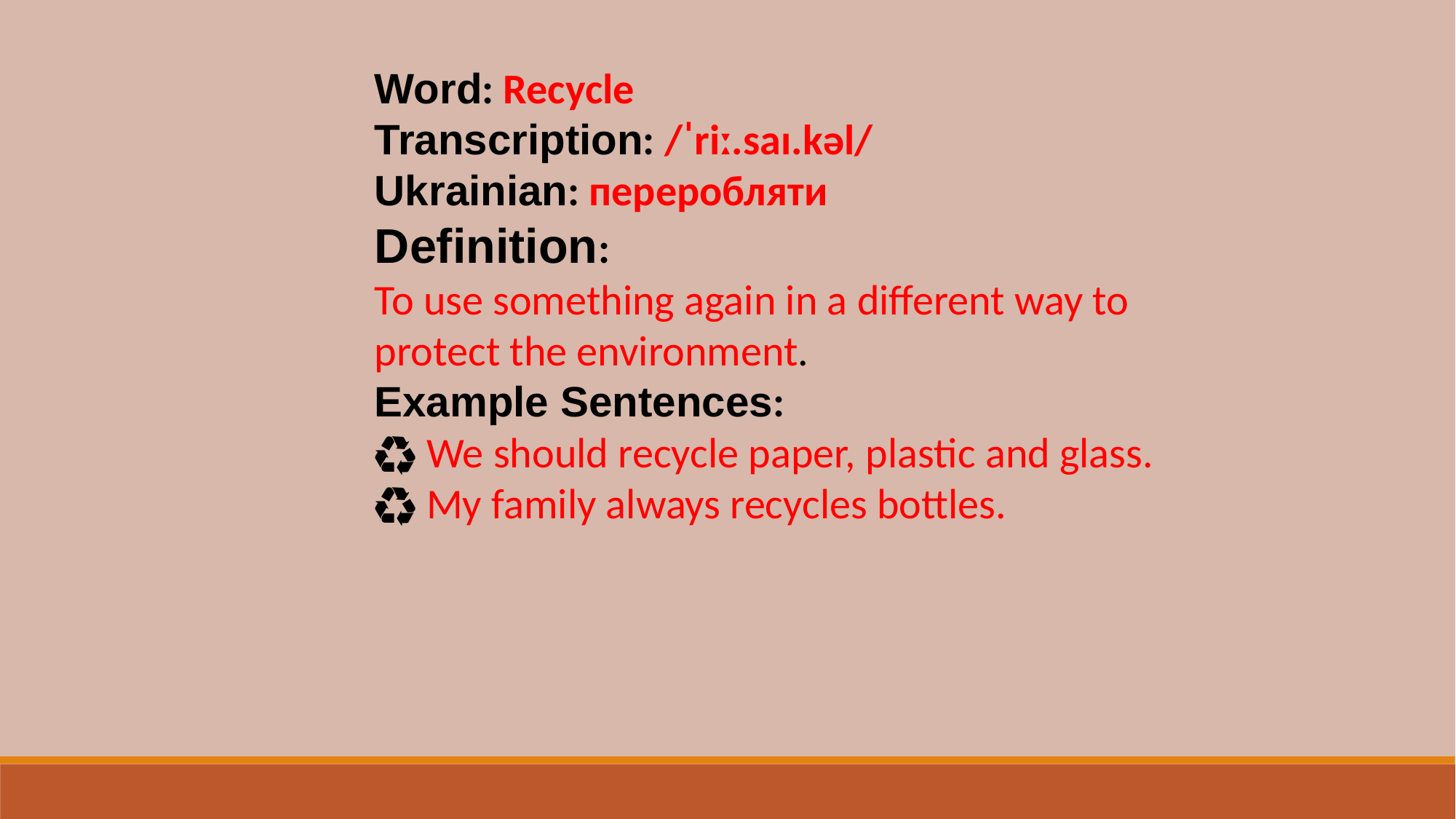

Word: Recycle
Transcription: /ˈriː.saɪ.kəl/
Ukrainian: переробляти
Definition:
To use something again in a different way to protect the environment.
Example Sentences:
♻️ We should recycle paper, plastic and glass.
♻️ My family always recycles bottles.